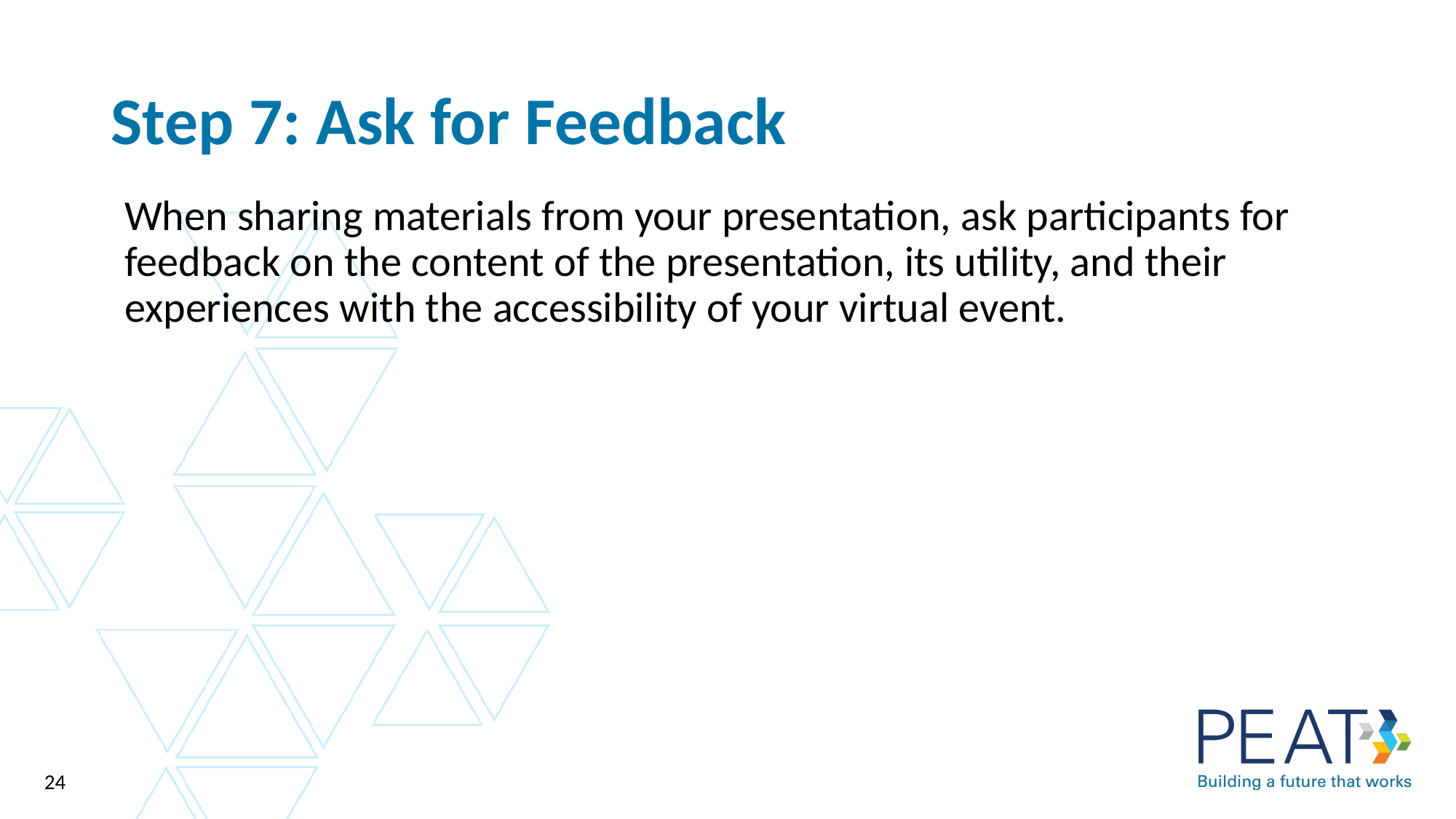

# Step 7: Ask for Feedback
When sharing materials from your presentation, ask participants for feedback on the content of the presentation, its utility, and their experiences with the accessibility of your virtual event.
24